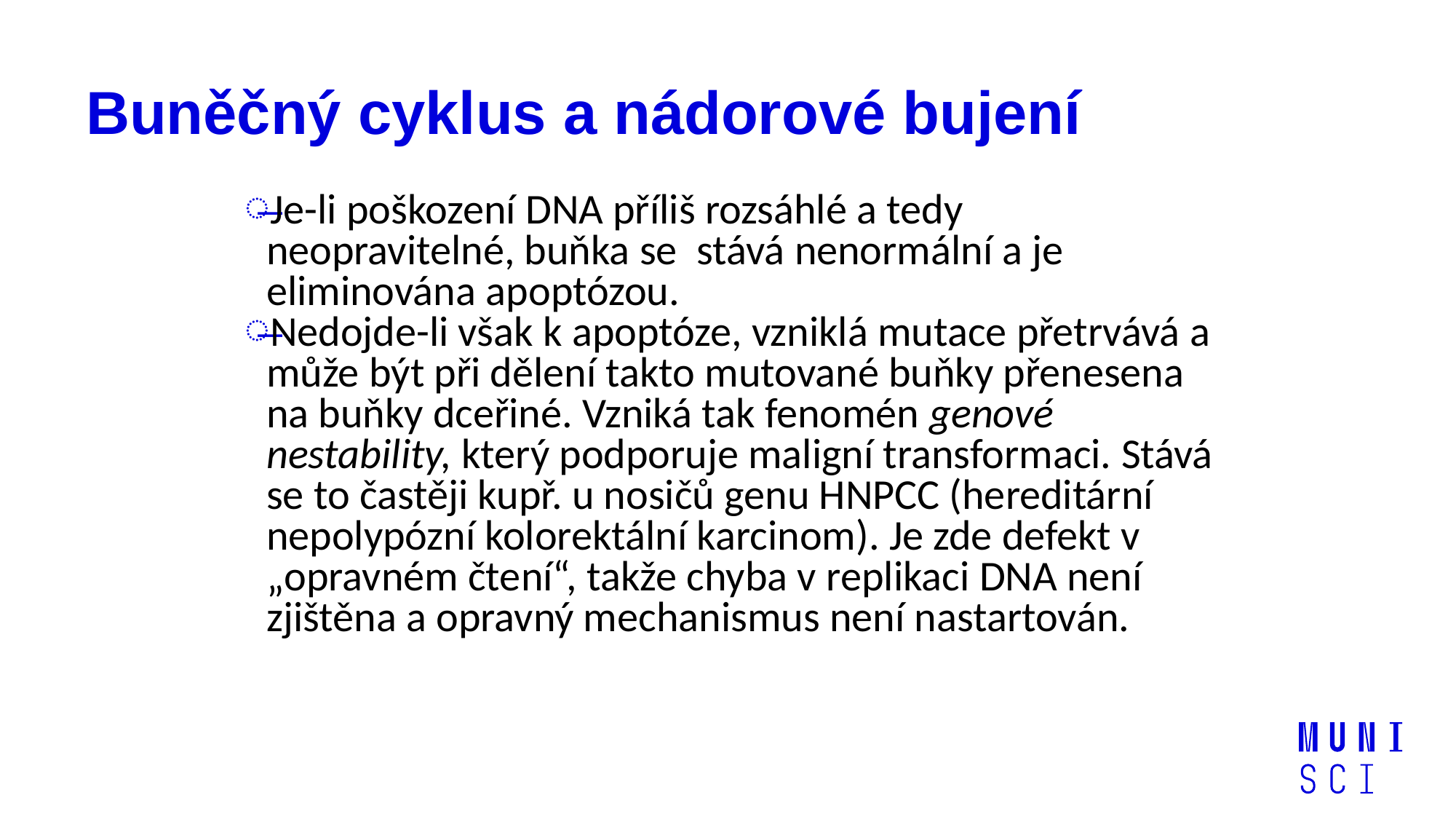

# Buněčný cyklus a nádorové bujení
Je-li poškození DNA příliš rozsáhlé a tedy neopravitelné, buňka se  stává nenormální a je eliminována apoptózou.
Nedojde-li však k apoptóze, vzniklá mutace přetrvává a může být při dělení takto mutované buňky přenesena na buňky dceřiné. Vzniká tak fenomén genové nestability, který podporuje maligní transformaci. Stává se to častěji kupř. u nosičů genu HNPCC (hereditární nepolypózní kolorektální karcinom). Je zde defekt v „opravném čtení“, takže chyba v replikaci DNA není zjištěna a opravný mechanismus není nastartován.